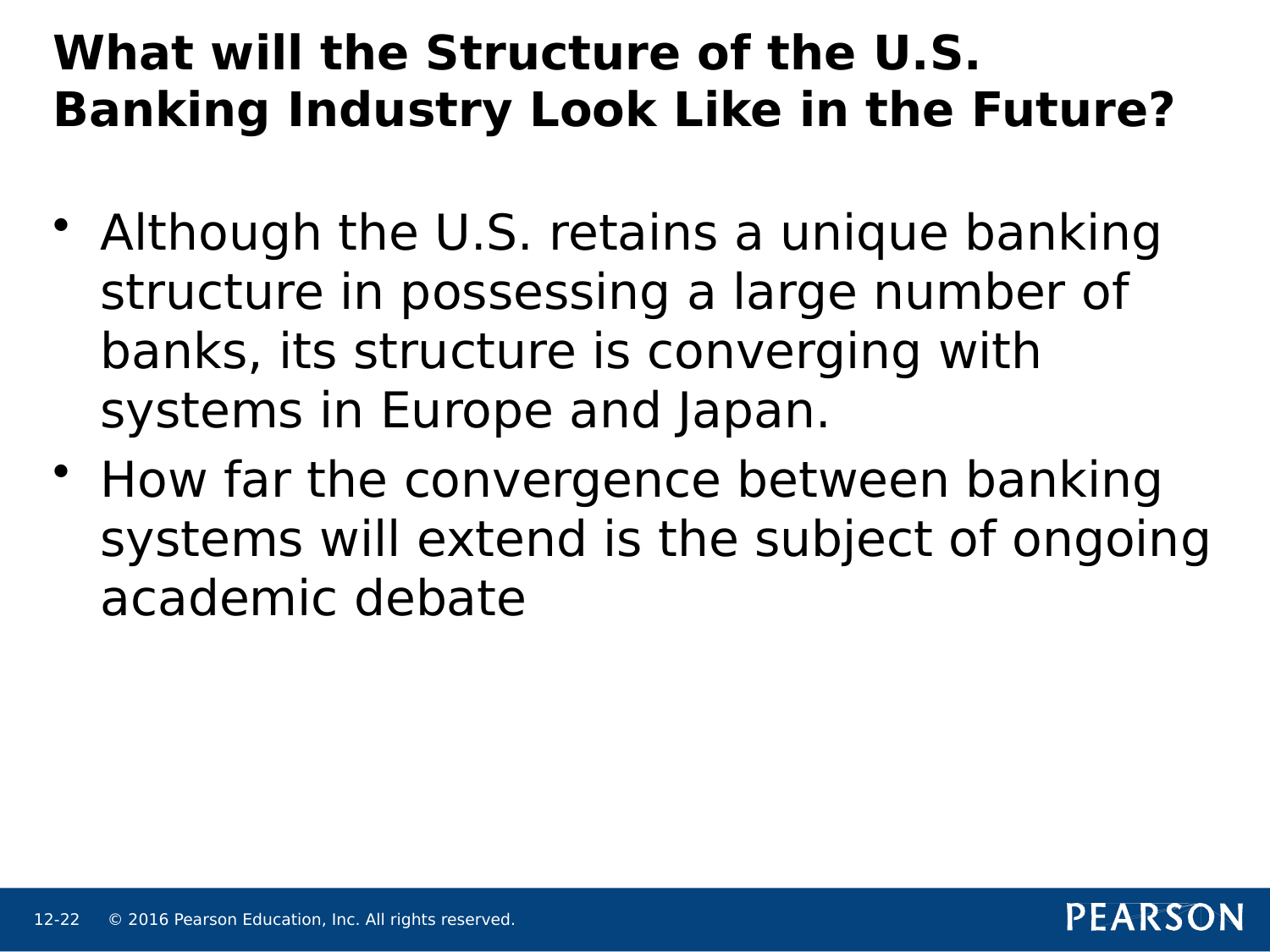

# What will the Structure of the U.S. Banking Industry Look Like in the Future?
Although the U.S. retains a unique banking structure in possessing a large number of banks, its structure is converging with systems in Europe and Japan.
How far the convergence between banking systems will extend is the subject of ongoing academic debate